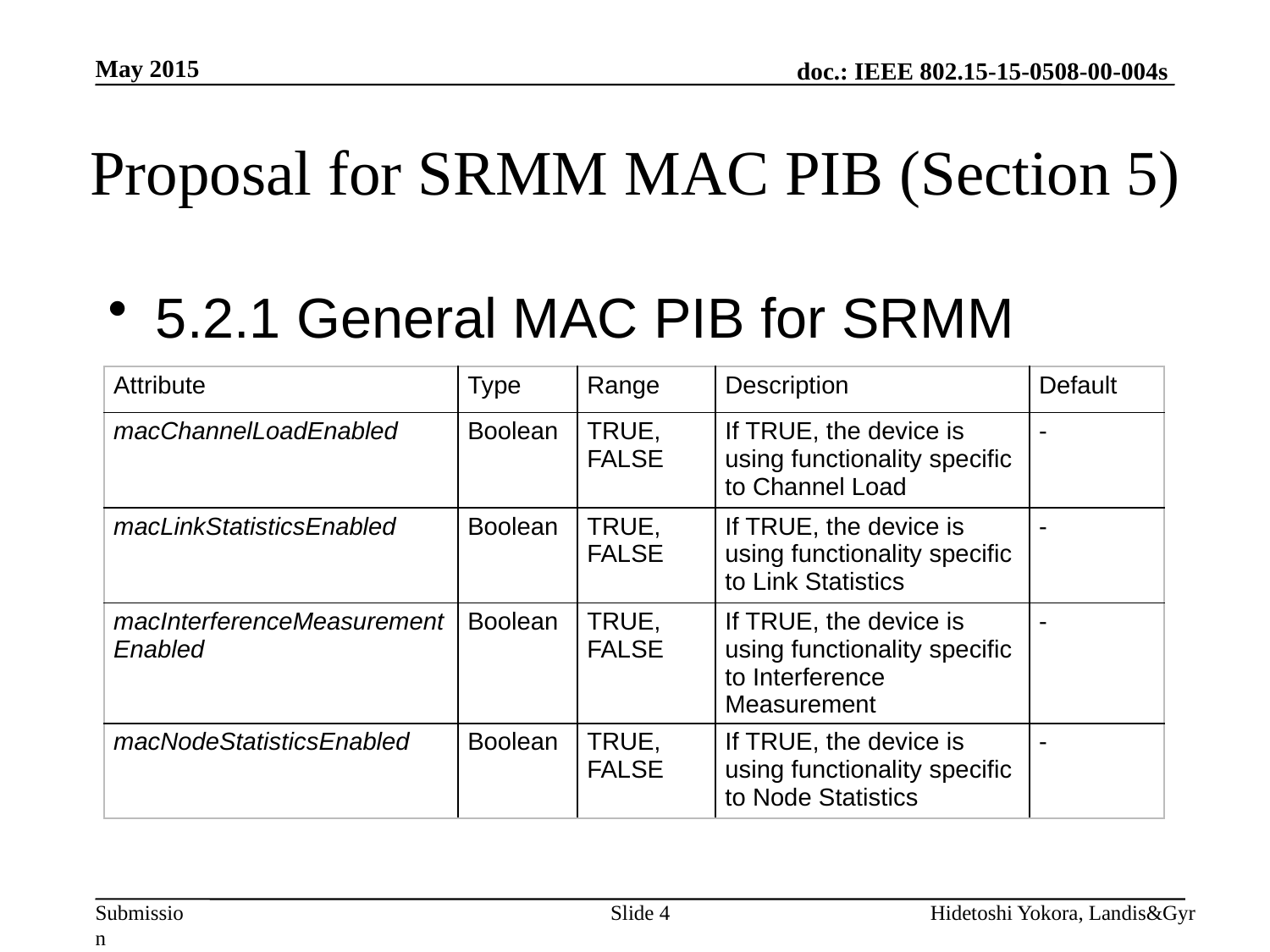

May 2015
# Proposal for SRMM MAC PIB (Section 5)
5.2.1 General MAC PIB for SRMM
| Attribute | Type | Range | Description | Default |
| --- | --- | --- | --- | --- |
| macChannelLoadEnabled | Boolean | TRUE, FALSE | If TRUE, the device is using functionality specific to Channel Load | - |
| macLinkStatisticsEnabled | Boolean | TRUE, FALSE | If TRUE, the device is using functionality specific to Link Statistics | - |
| macInterferenceMeasurementEnabled | Boolean | TRUE, FALSE | If TRUE, the device is using functionality specific to Interference Measurement | - |
| macNodeStatisticsEnabled | Boolean | TRUE, FALSE | If TRUE, the device is using functionality specific to Node Statistics | - |
Slide 4
Hidetoshi Yokora, Landis&Gyr